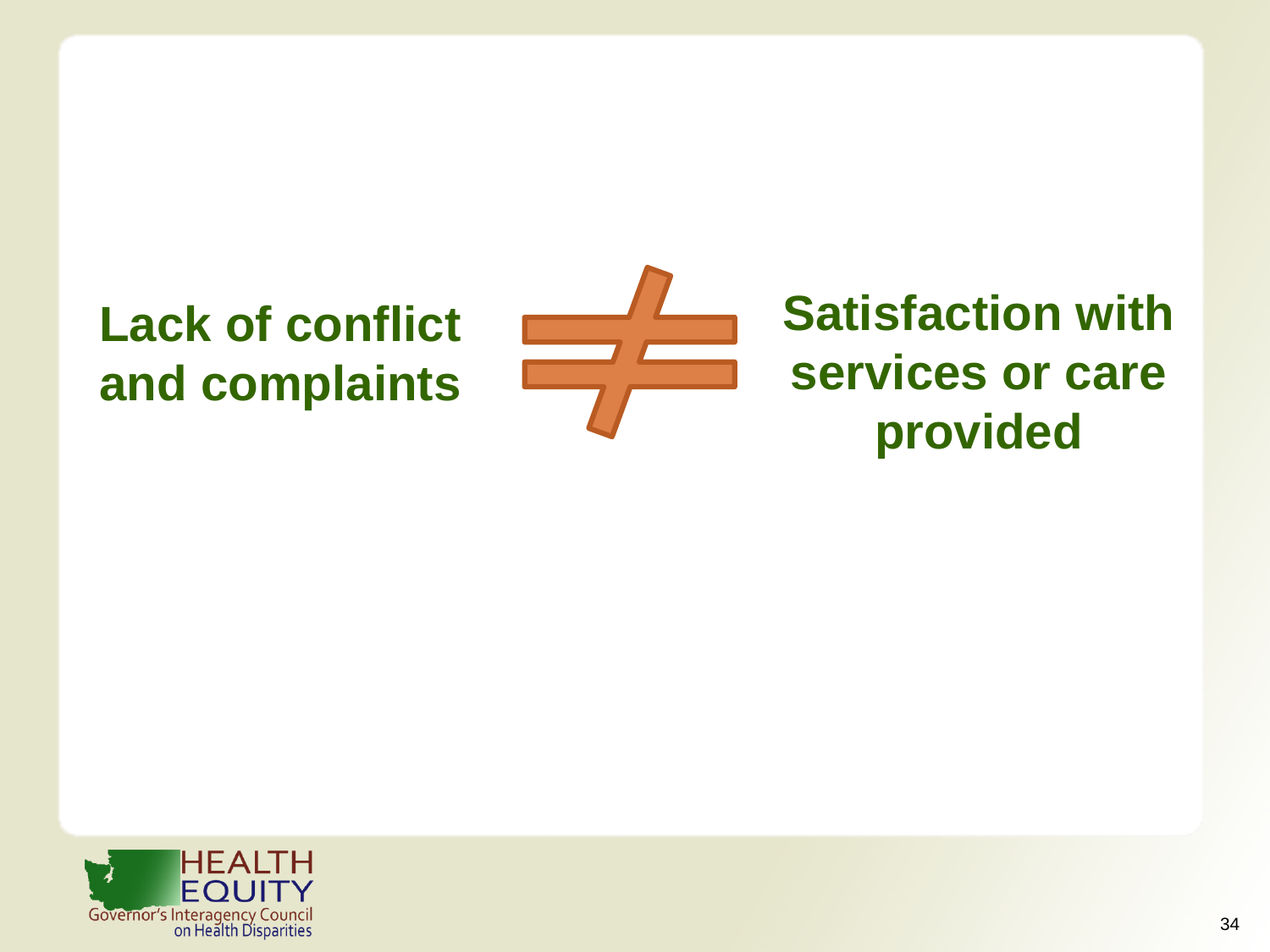

Satisfaction with services or care provided
Lack of conflict and complaints
34